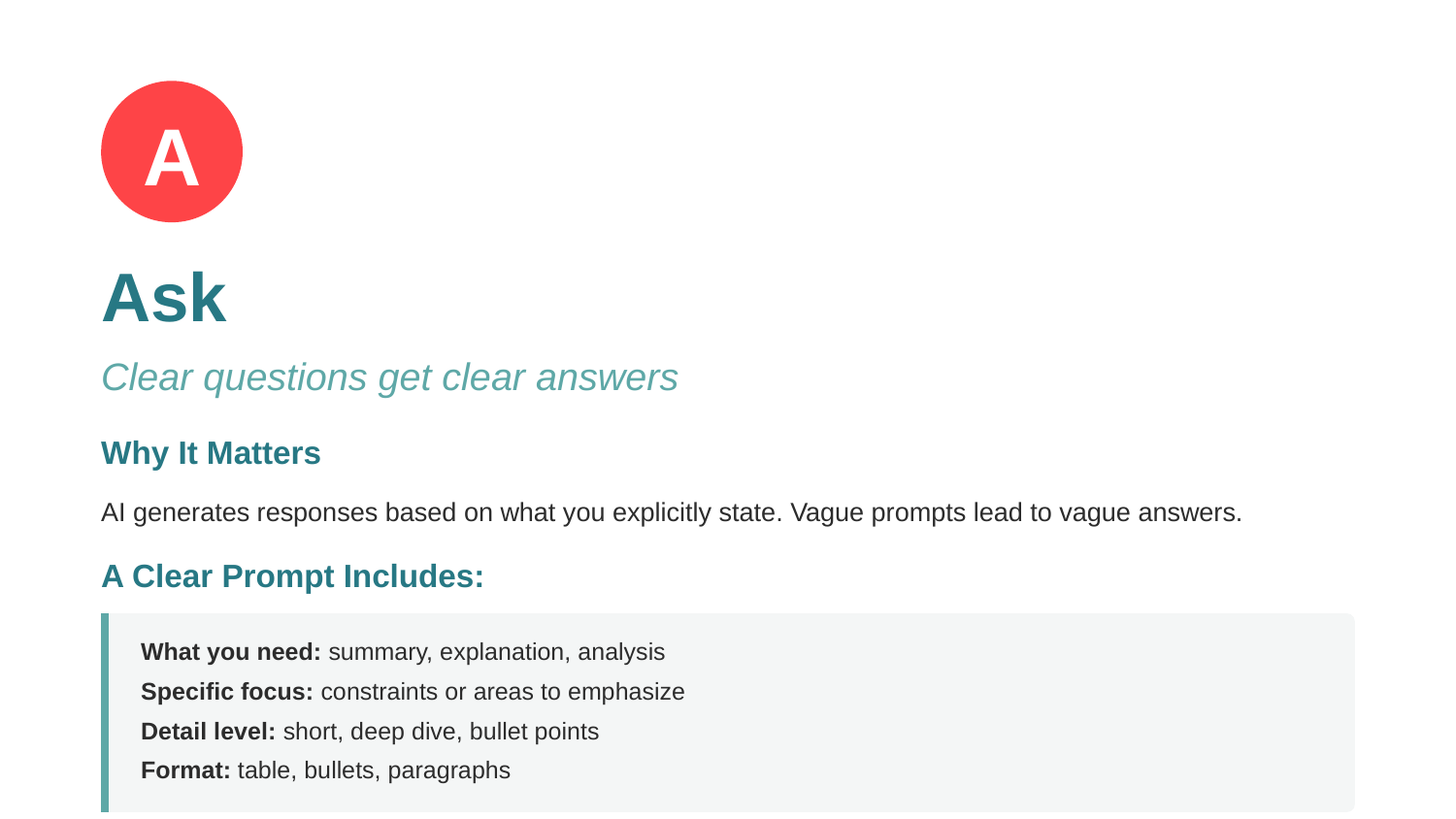

A
Ask
Clear questions get clear answers
Why It Matters
AI generates responses based on what you explicitly state. Vague prompts lead to vague answers.
A Clear Prompt Includes:

What you need: summary, explanation, analysis
Specific focus: constraints or areas to emphasize
Detail level: short, deep dive, bullet points
Format: table, bullets, paragraphs